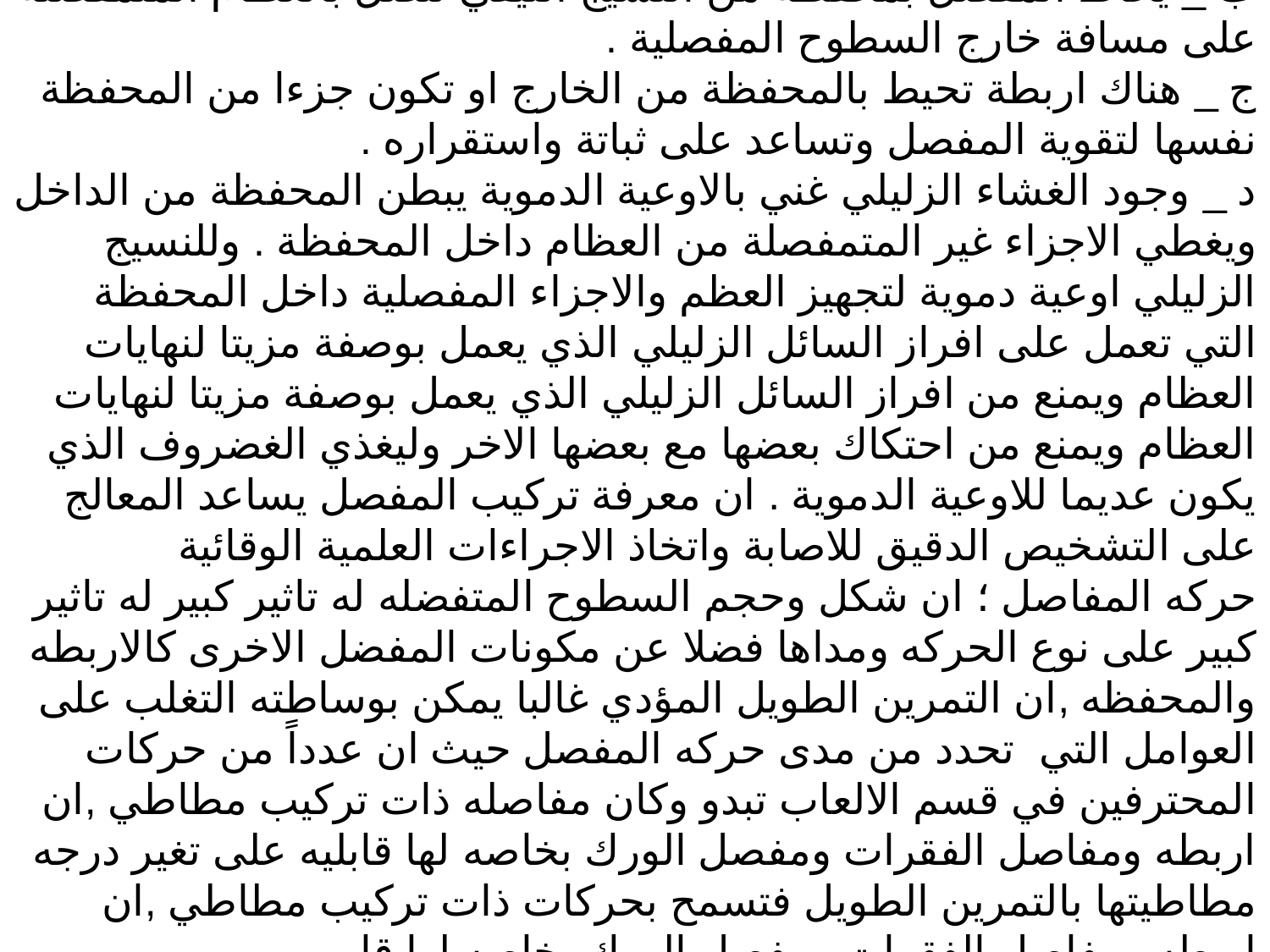

ب _ يحاط المفصل بمحفظة من النسيج الليفي تتصل بالعظام المتمفصلة على مسافة خارج السطوح المفصلية .
ج _ هناك اربطة تحيط بالمحفظة من الخارج او تكون جزءا من المحفظة نفسها لتقوية المفصل وتساعد على ثباتة واستقراره .
د _ وجود الغشاء الزليلي غني بالاوعية الدموية يبطن المحفظة من الداخل ويغطي الاجزاء غير المتمفصلة من العظام داخل المحفظة . وللنسيج الزليلي اوعية دموية لتجهيز العظم والاجزاء المفصلية داخل المحفظة التي تعمل على افراز السائل الزليلي الذي يعمل بوصفة مزيتا لنهايات العظام ويمنع من افراز السائل الزليلي الذي يعمل بوصفة مزيتا لنهايات العظام ويمنع من احتكاك بعضها مع بعضها الاخر وليغذي الغضروف الذي يكون عديما للاوعية الدموية . ان معرفة تركيب المفصل يساعد المعالج على التشخيص الدقيق للاصابة واتخاذ الاجراءات العلمية الوقائية
حركه المفاصل ؛ ان شكل وحجم السطوح المتفضله له تاثير كبير له تاثير كبير على نوع الحركه ومداها فضلا عن مكونات المفضل الاخرى كالاربطه والمحفظه ,ان التمرين الطويل المؤدي غالبا يمكن بوساطته التغلب على العوامل التي  تحدد من مدى حركه المفصل حيث ان عدداً من حركات المحترفين في قسم الالعاب تبدو وكان مفاصله ذات تركيب مطاطي ,ان اربطه ومفاصل الفقرات ومفصل الورك بخاصه لها قابليه على تغير درجه مطاطيتها بالتمرين الطويل فتسمح بحركات ذات تركيب مطاطي ,ان اربطه ومفاصل الفقرات ومفصل الورك بخاصه لها قاب